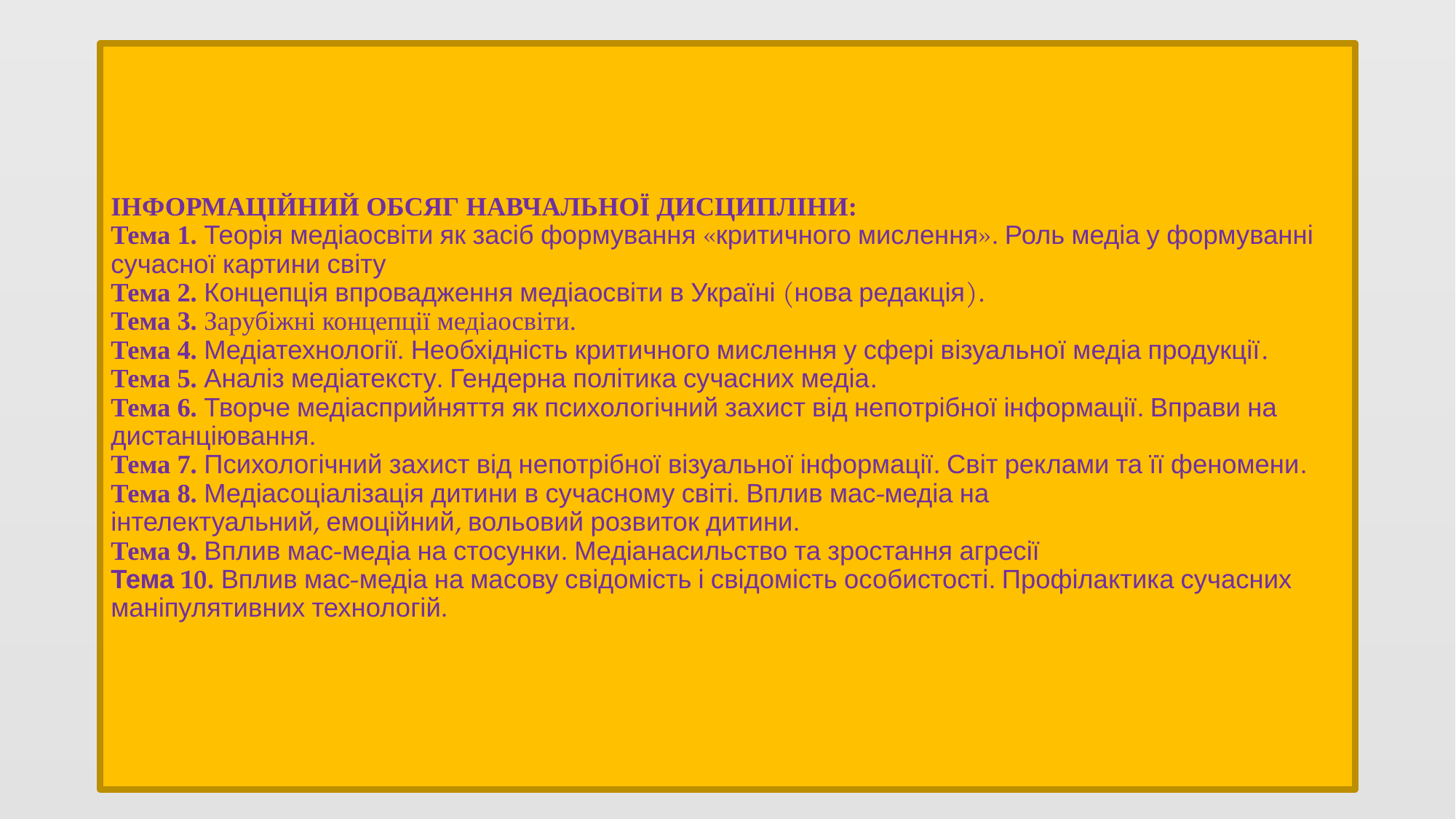

# ІНФОРМАЦІЙНИЙ ОБСЯГ НАВЧАЛЬНОЇ ДИСЦИПЛІНИ: Тема 1. Теорія медіаосвіти як засіб формування «критичного мислення». Роль медіа у формуванні сучасної картини світу Тема 2. Концепція впровадження медіаосвіти в Україні (нова редакція). Тема 3. Зарубіжні концепції медіаосвіти. Тема 4. Медіатехнології. Необхідність критичного мислення у сфері візуальної медіа продукції. Тема 5. Аналіз медіатексту. Гендерна політика сучасних медіа. Тема 6. Творче медіасприйняття як психологічний захист від непотрібної інформації. Вправи на дистанціювання. Тема 7. Психологічний захист від непотрібної візуальної інформації. Світ реклами та її феномени. Тема 8. Медіасоціалізація дитини в сучасному світі. Вплив мас-медіа на інтелектуальний, емоційний, вольовий розвиток дитини. Тема 9. Вплив мас-медіа на стосунки. Медіанасильство та зростання агресії Тема 10. Вплив мас-медіа на масову свідомість і свідомість особистості. Профілактика сучасних маніпулятивних технологій.